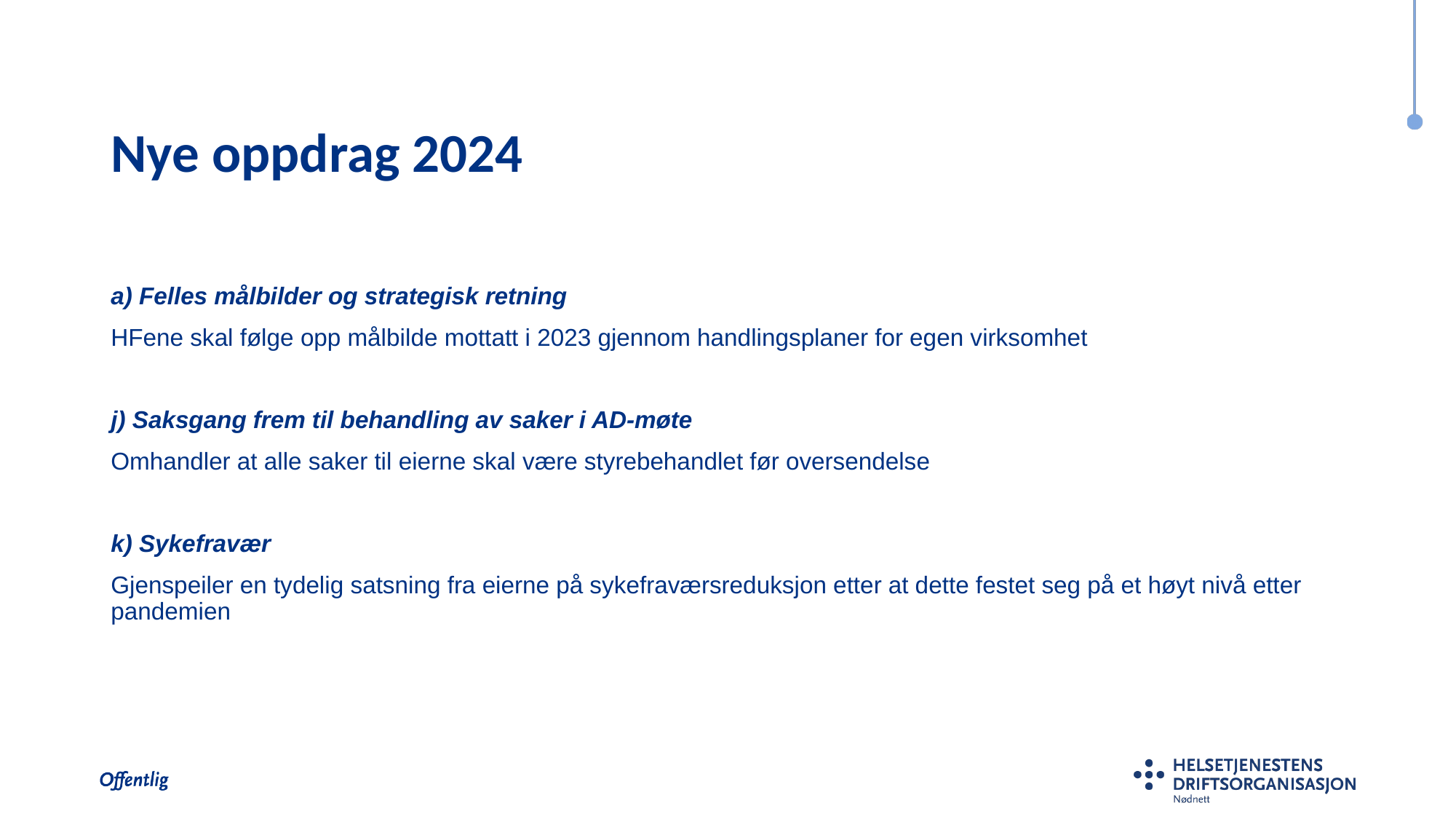

# Nye oppdrag 2024
a) Felles målbilder og strategisk retning
HFene skal følge opp målbilde mottatt i 2023 gjennom handlingsplaner for egen virksomhet

j) Saksgang frem til behandling av saker i AD-møte
Omhandler at alle saker til eierne skal være styrebehandlet før oversendelse

k) Sykefravær
Gjenspeiler en tydelig satsning fra eierne på sykefraværsreduksjon etter at dette festet seg på et høyt nivå etter pandemien